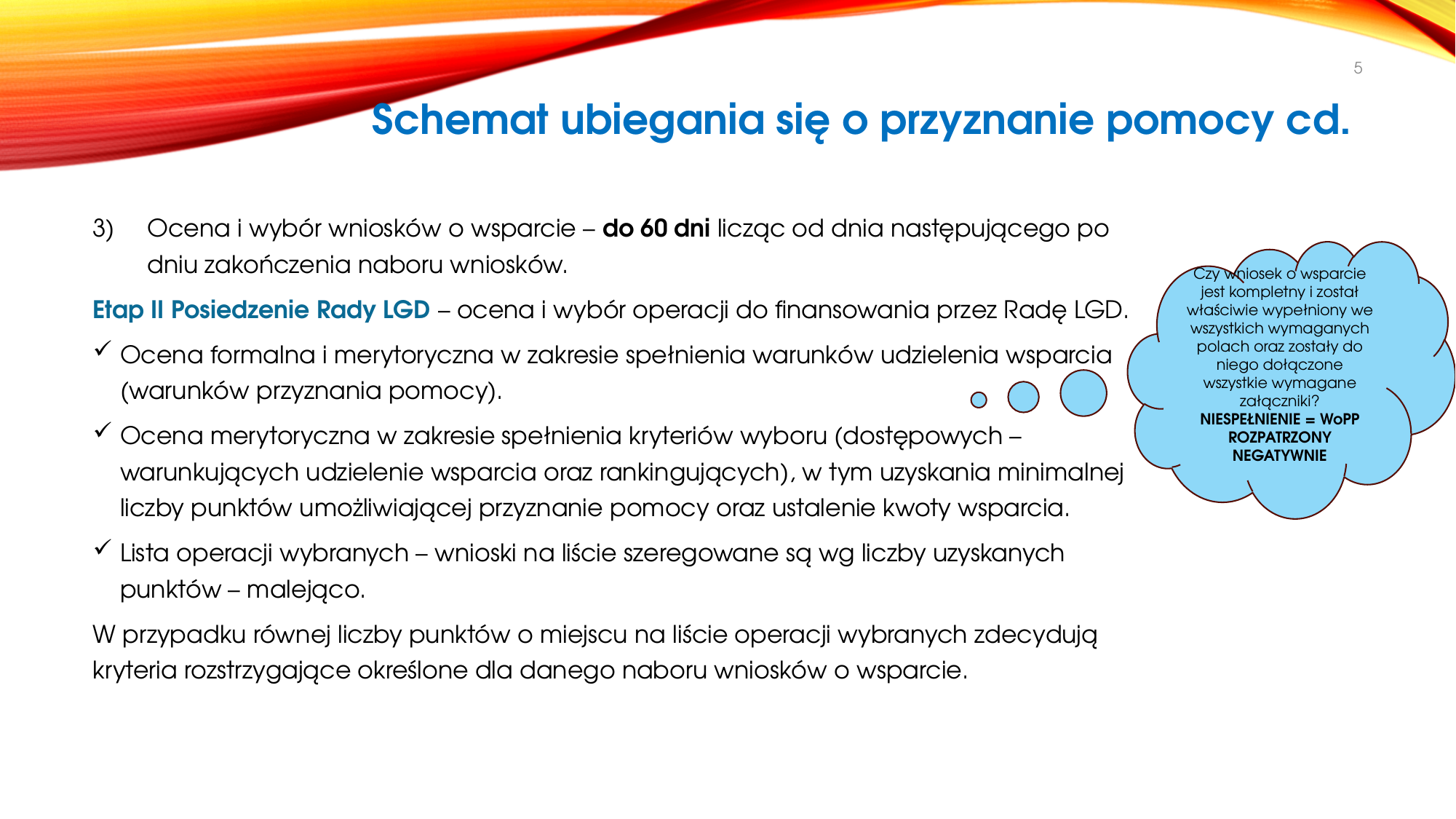

5
# Schemat ubiegania się o przyznanie pomocy cd.
Ocena i wybór wniosków o wsparcie – do 60 dni licząc od dnia następującego po dniu zakończenia naboru wniosków.
Etap II Posiedzenie Rady LGD – ocena i wybór operacji do finansowania przez Radę LGD.
Ocena formalna i merytoryczna w zakresie spełnienia warunków udzielenia wsparcia (warunków przyznania pomocy).
Ocena merytoryczna w zakresie spełnienia kryteriów wyboru (dostępowych – warunkujących udzielenie wsparcia oraz rankingujących), w tym uzyskania minimalnej liczby punktów umożliwiającej przyznanie pomocy oraz ustalenie kwoty wsparcia.
Lista operacji wybranych – wnioski na liście szeregowane są wg liczby uzyskanych punktów – malejąco.
W przypadku równej liczby punktów o miejscu na liście operacji wybranych zdecydują kryteria rozstrzygające określone dla danego naboru wniosków o wsparcie.

Czy wniosek o wsparcie jest kompletny i został właściwie wypełniony we wszystkich wymaganych polach oraz zostały do niego dołączone wszystkie wymagane załączniki?
NIESPEŁNIENIE = WoPP ROZPATRZONY NEGATYWNIE